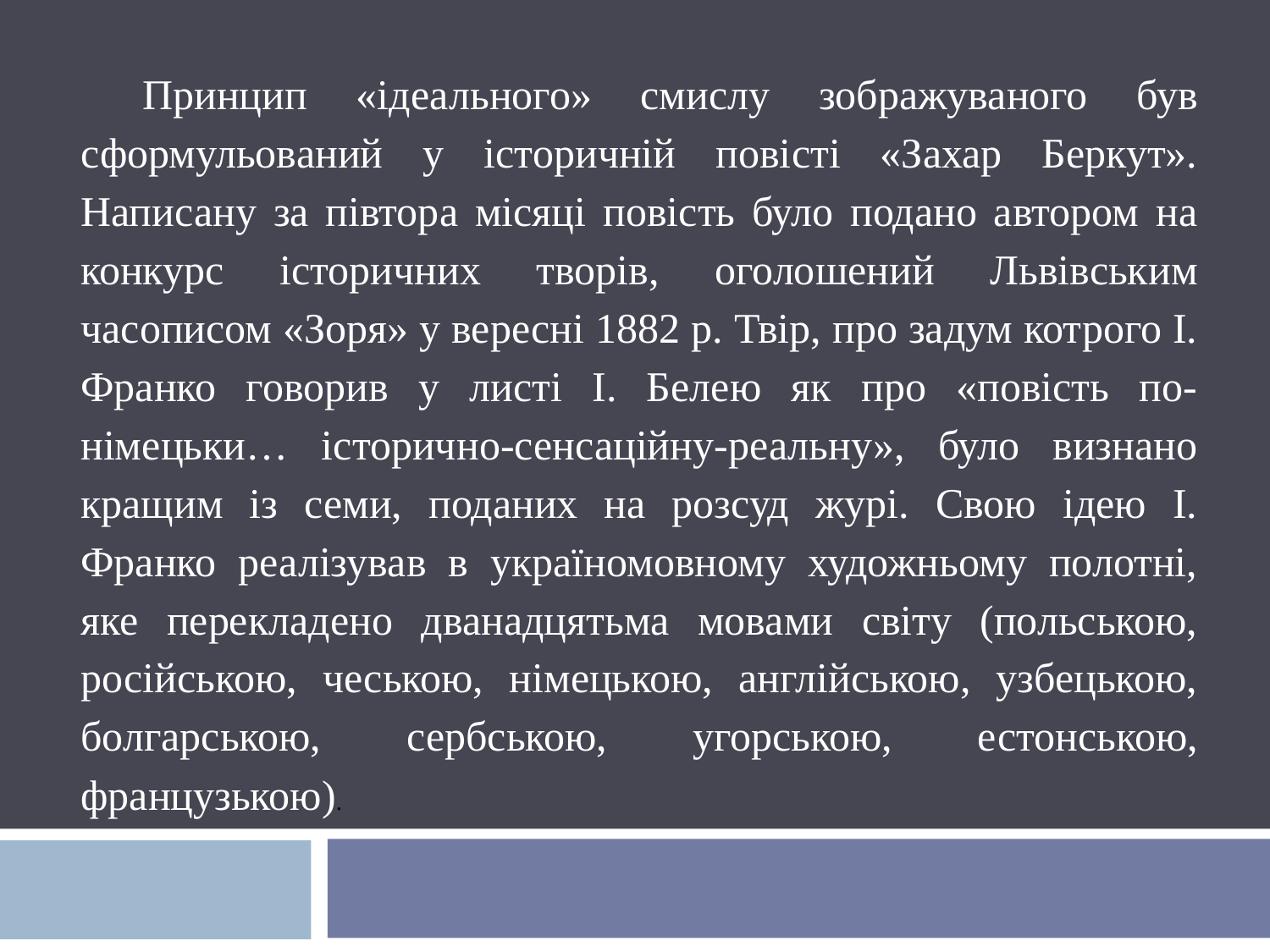

Принцип «ідеального» смислу зображуваного був сформульований у історичній повісті «Захар Беркут». Написану за півтора місяці повість було подано автором на конкурс історичних творів, оголошений Львівським часописом «Зоря» у вересні 1882 р. Твір, про задум котрого І. Франко говорив у листі І. Белею як про «повість по-німецьки… історично-сенсаційну-реальну», було визнано кращим із семи, поданих на розсуд журі. Свою ідею І. Франко реалізував в україномовному художньому полотні, яке перекладено дванадцятьма мовами світу (польською, російською, чеською, німецькою, англійською, узбецькою, болгарською, сербською, угорською, естонською, французькою).